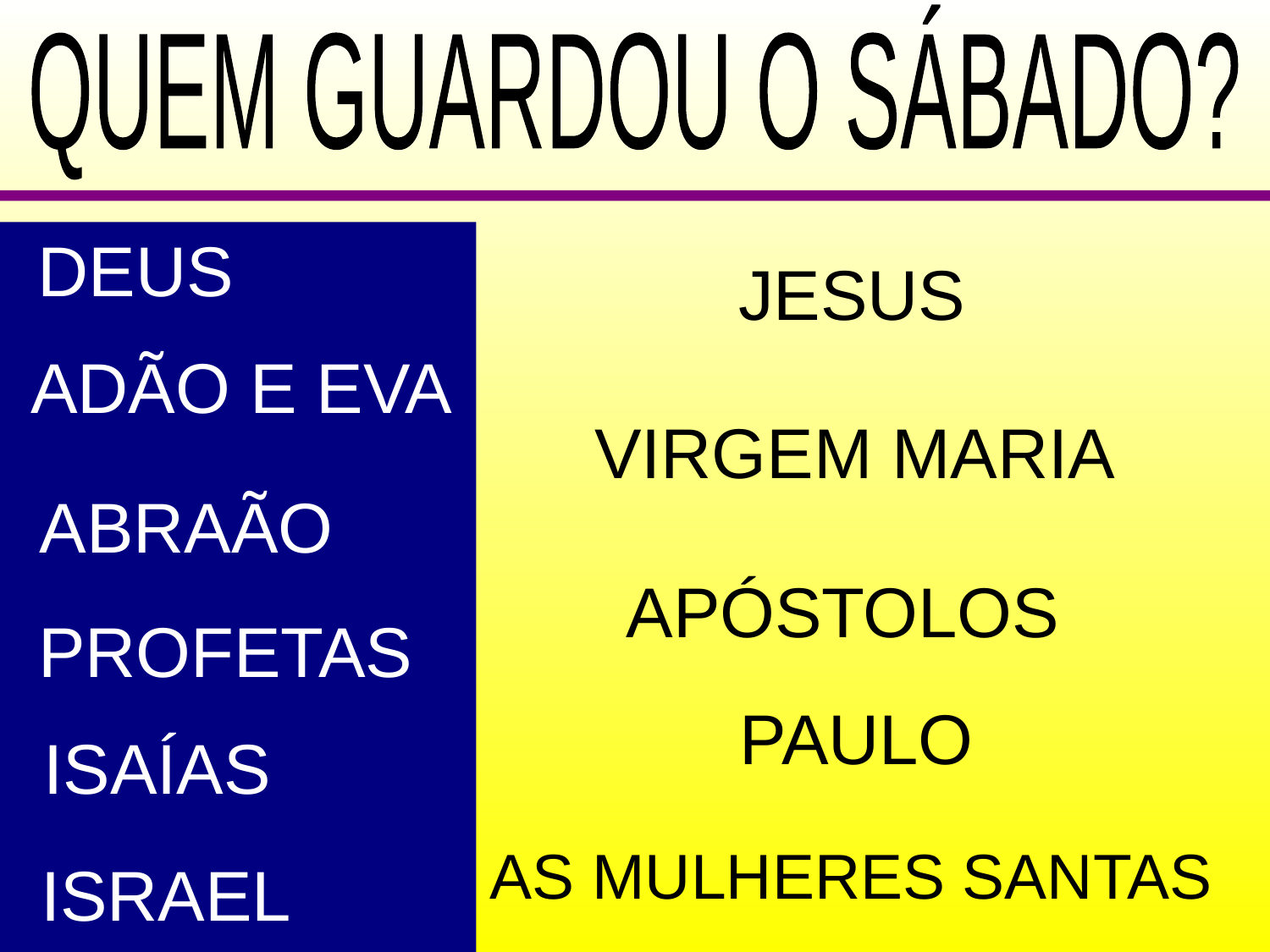

QUEM GUARDOU O SÁBADO?

DEUS

JESUS
ADÃO E EVA
VIRGEM MARIA
ABRAÃO
APÓSTOLOS
PROFETAS
PAULO
ISAÍAS
AS MULHERES SANTAS
ISRAEL